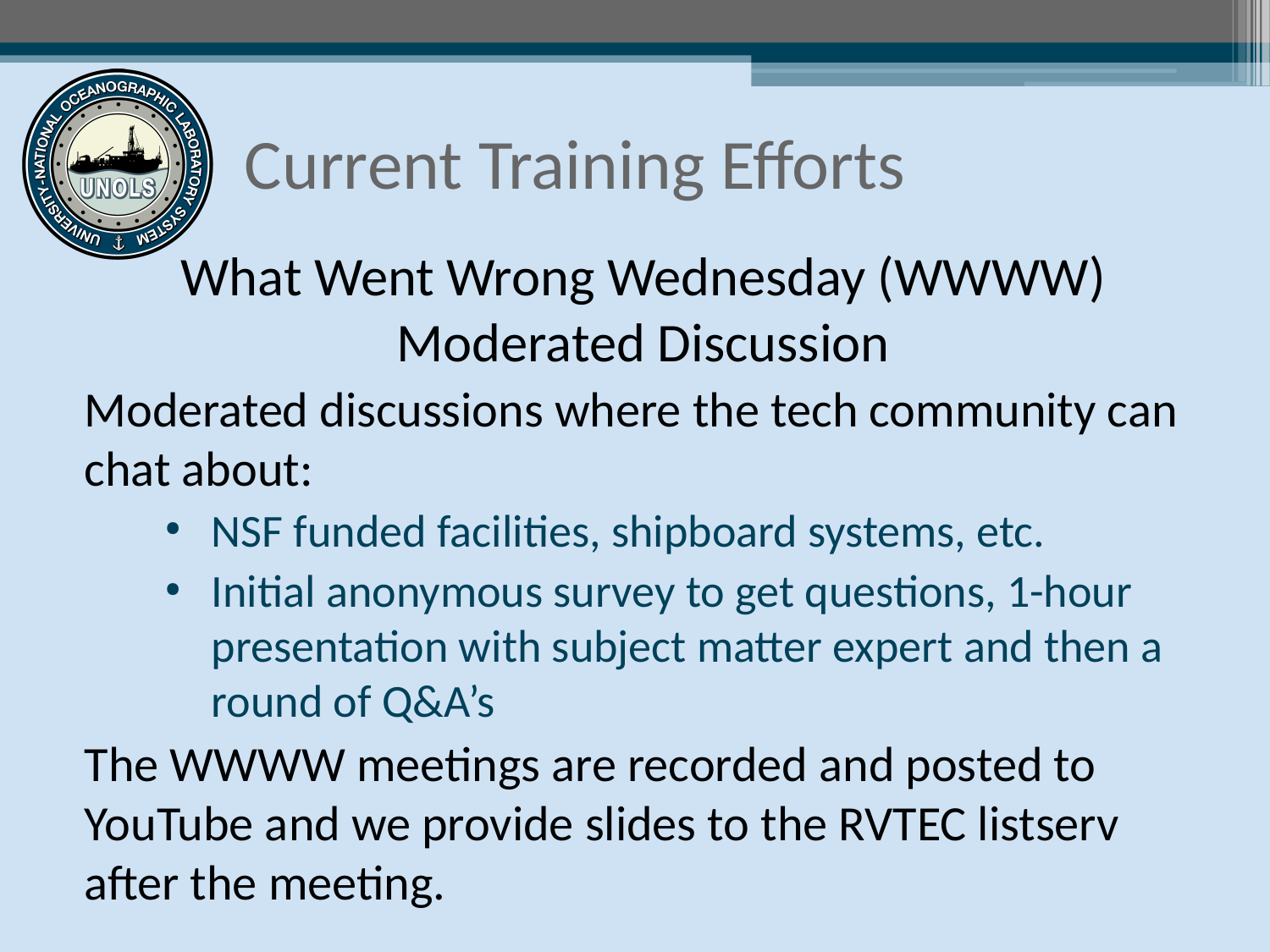

# Current Training Efforts
What Went Wrong Wednesday (WWWW) Moderated Discussion
Moderated discussions where the tech community can chat about:
NSF funded facilities, shipboard systems, etc.
Initial anonymous survey to get questions, 1-hour presentation with subject matter expert and then a round of Q&A’s
The WWWW meetings are recorded and posted to YouTube and we provide slides to the RVTEC listserv after the meeting.